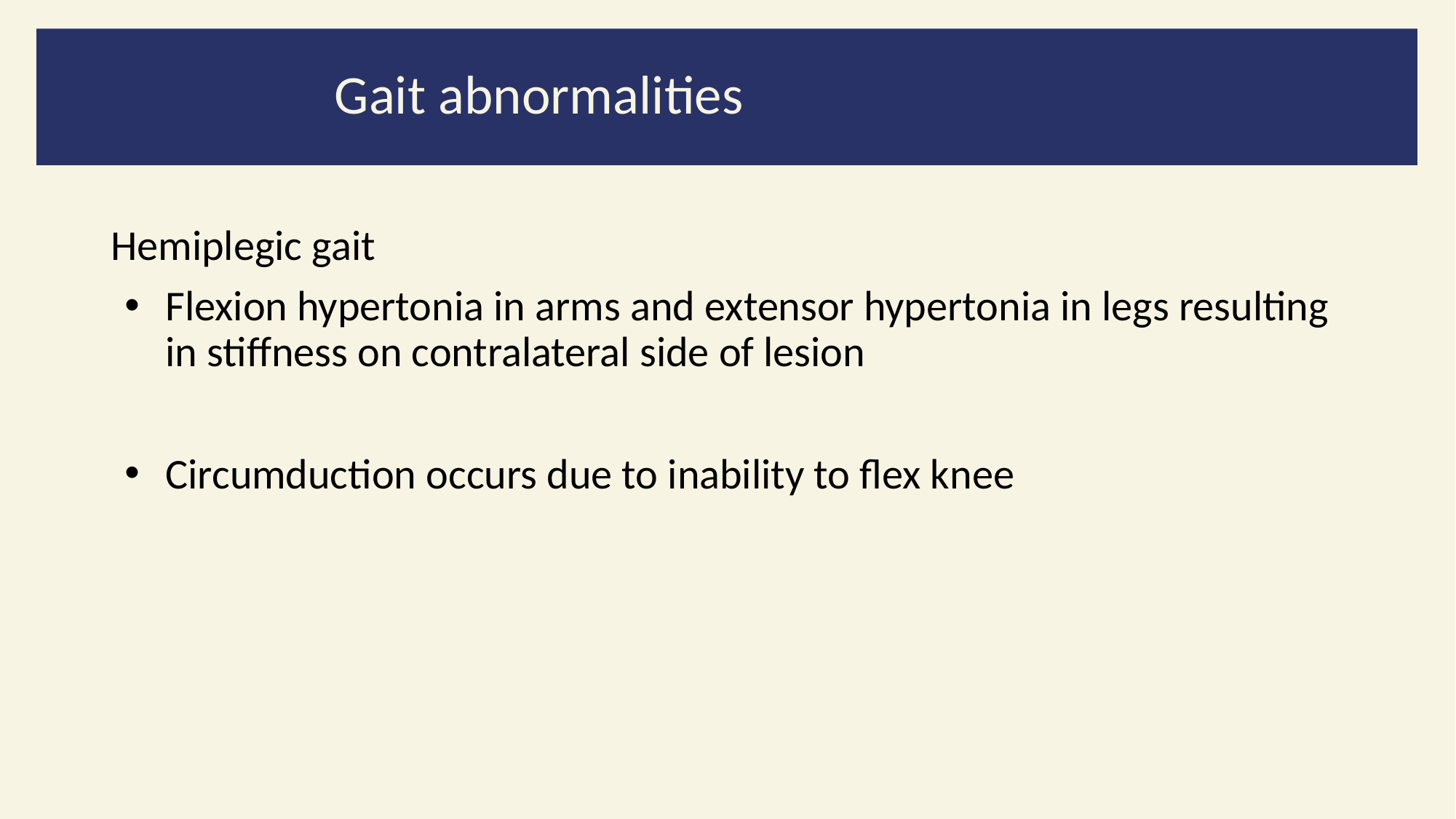

Gait abnormalities
Hemiplegic gait
Flexion hypertonia in arms and extensor hypertonia in legs resulting in stiffness on contralateral side of lesion

Circumduction occurs due to inability to flex knee